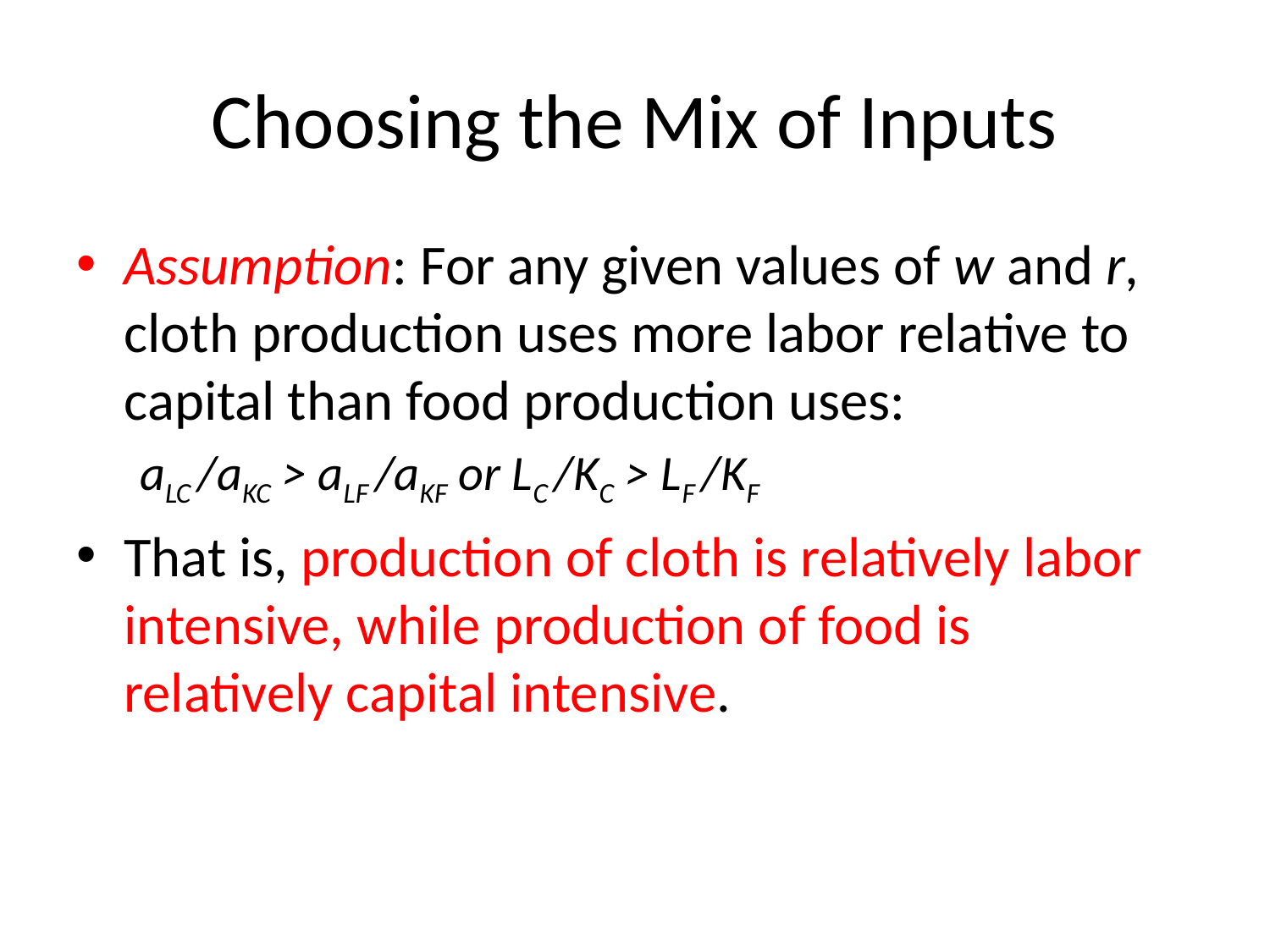

Choosing the Mix of Inputs
Assumption: For any given values of w and r, cloth production uses more labor relative to capital than food production uses:
aLC /aKC > aLF /aKF or LC /KC > LF /KF
That is, production of cloth is relatively labor intensive, while production of food is relatively capital intensive.